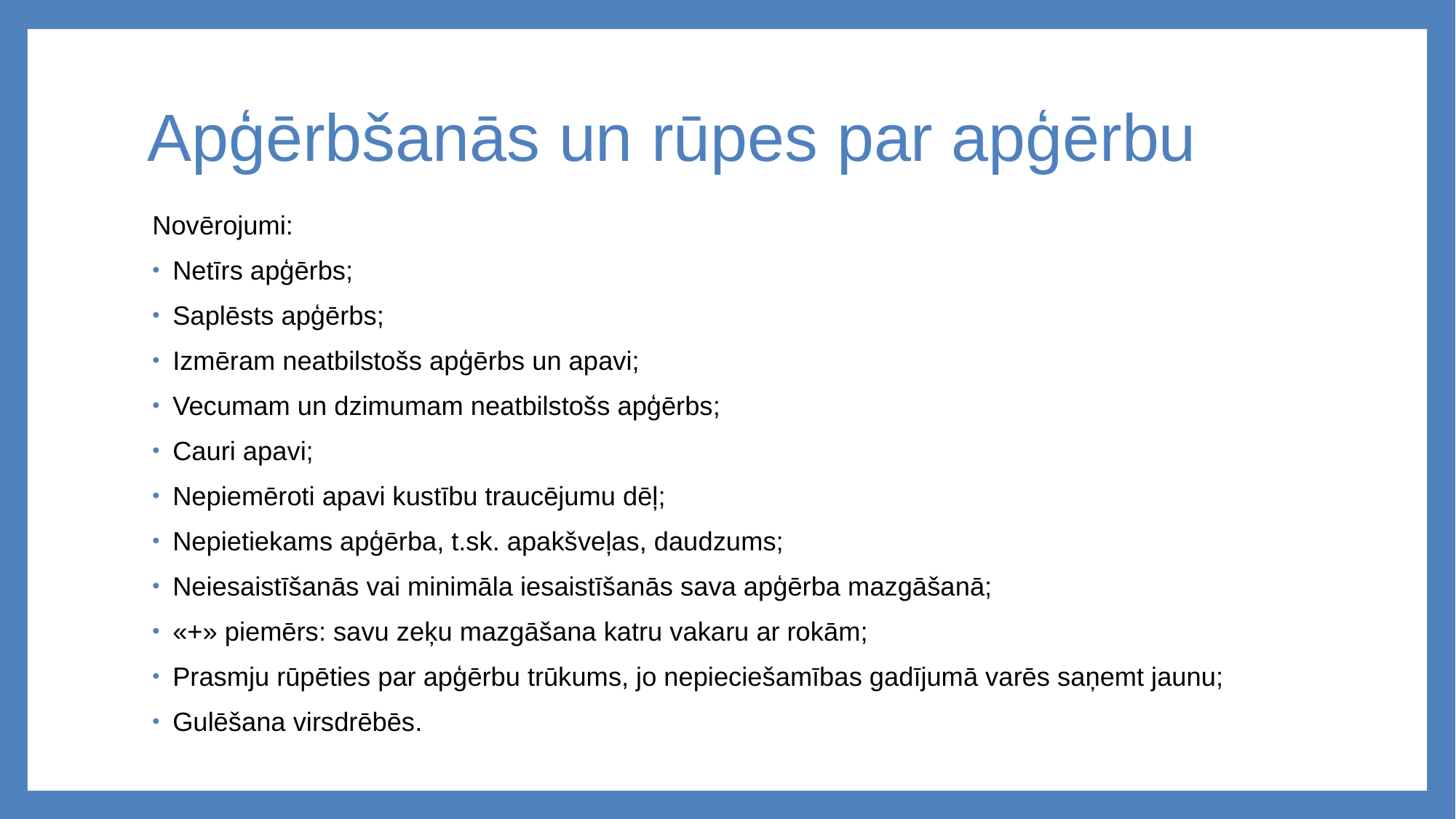

# Apģērbšanās un rūpes par apģērbu
Novērojumi:
Netīrs apģērbs;
Saplēsts apģērbs;
Izmēram neatbilstošs apģērbs un apavi;
Vecumam un dzimumam neatbilstošs apģērbs;
Cauri apavi;
Nepiemēroti apavi kustību traucējumu dēļ;
Nepietiekams apģērba, t.sk. apakšveļas, daudzums;
Neiesaistīšanās vai minimāla iesaistīšanās sava apģērba mazgāšanā;
«+» piemērs: savu zeķu mazgāšana katru vakaru ar rokām;
Prasmju rūpēties par apģērbu trūkums, jo nepieciešamības gadījumā varēs saņemt jaunu;
Gulēšana virsdrēbēs.